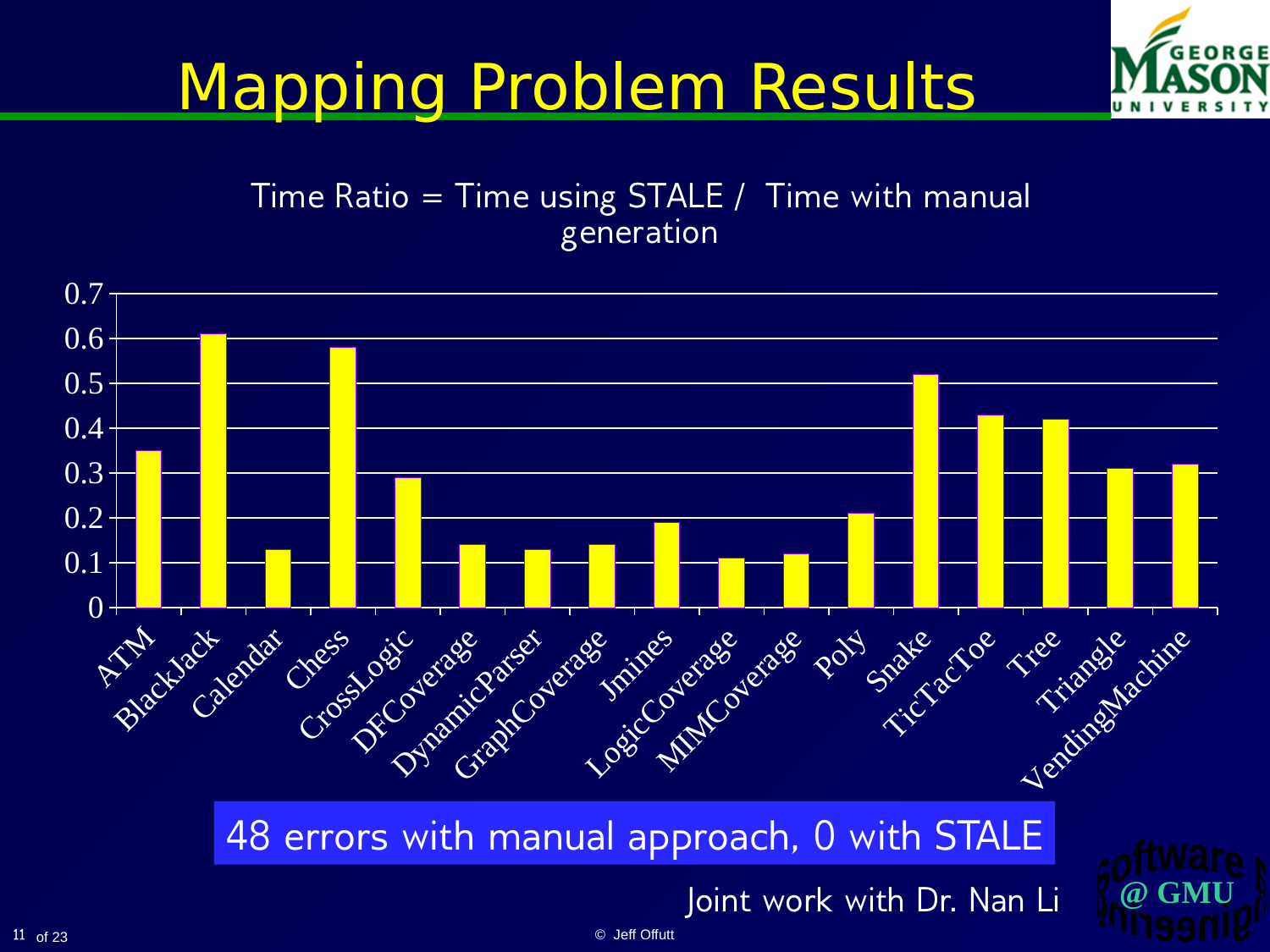

# Mapping Problem Results

### Chart: Time Ratio = Time using STALE /  Time with manual generation

| Category | Column1 |
|---|---|
| ATM | 0.35 |
| BlackJack | 0.61 |
| Calendar | 0.13 |
| Chess | 0.58 |
| CrossLogic | 0.29 |
| DFCoverage | 0.14 |
| DynamicParser | 0.13 |
| GraphCoverage | 0.14 |
| Jmines | 0.19 |
| LogicCoverage | 0.11 |
| MIMCoverage | 0.12 |
| Poly | 0.21 |
| Snake | 0.52 |
| TicTacToe | 0.43 |
| Tree | 0.42 |
| Triangle | 0.31 |
| VendingMachine | 0.32 |
48 errors with manual approach, 0 with STALE
Joint work with Dr. Nan Li
11
©  Jeff Offutt